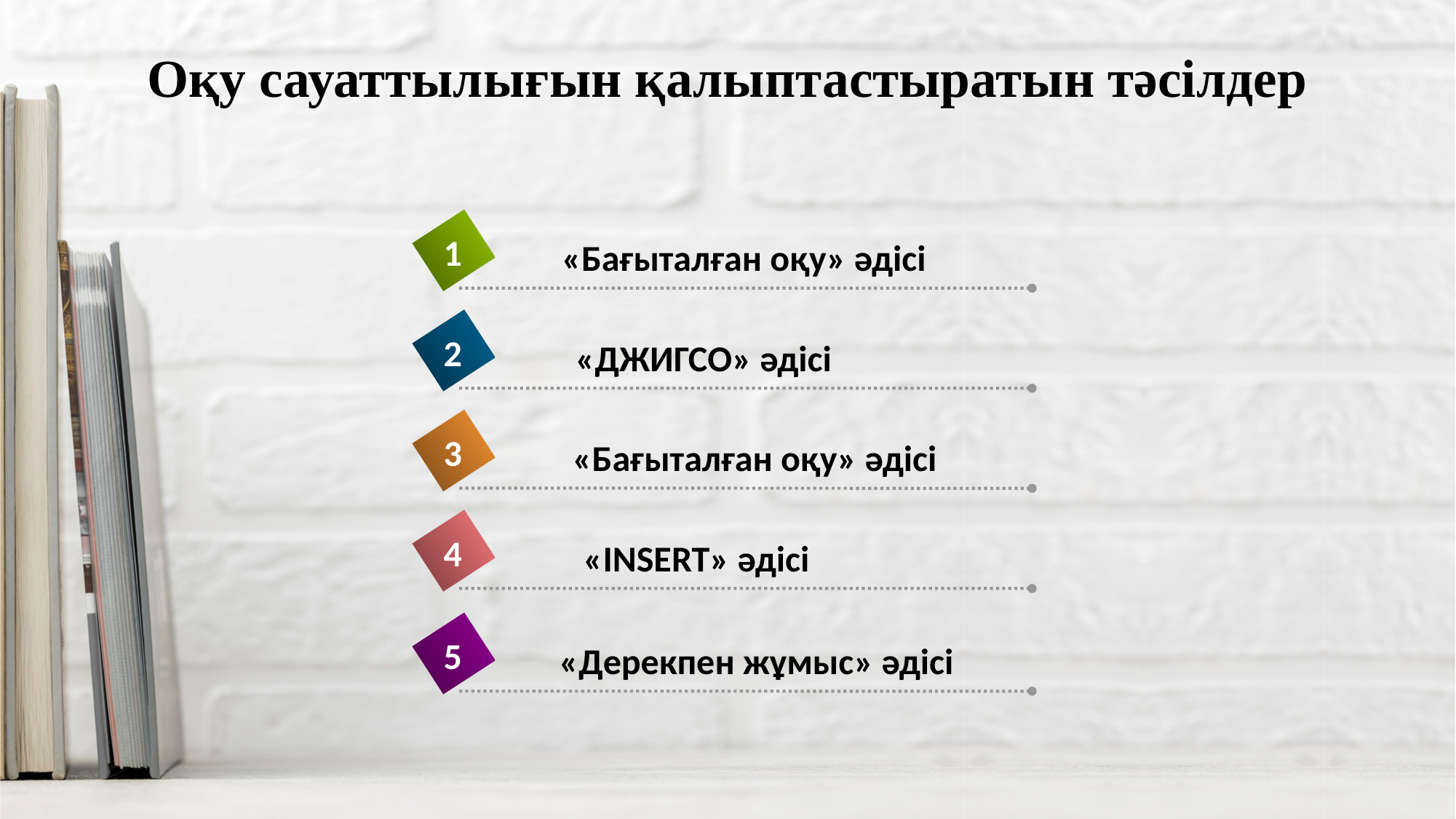

# Оқу сауаттылығын қалыптастыратын тәсілдер

1
«Бағыталған оқу» әдісі

2
«ДЖИГСО» әдісі

3
«Бағыталған оқу» әдісі

4
«INSERT» әдісі

5
«Дерекпен жұмыс» әдісі